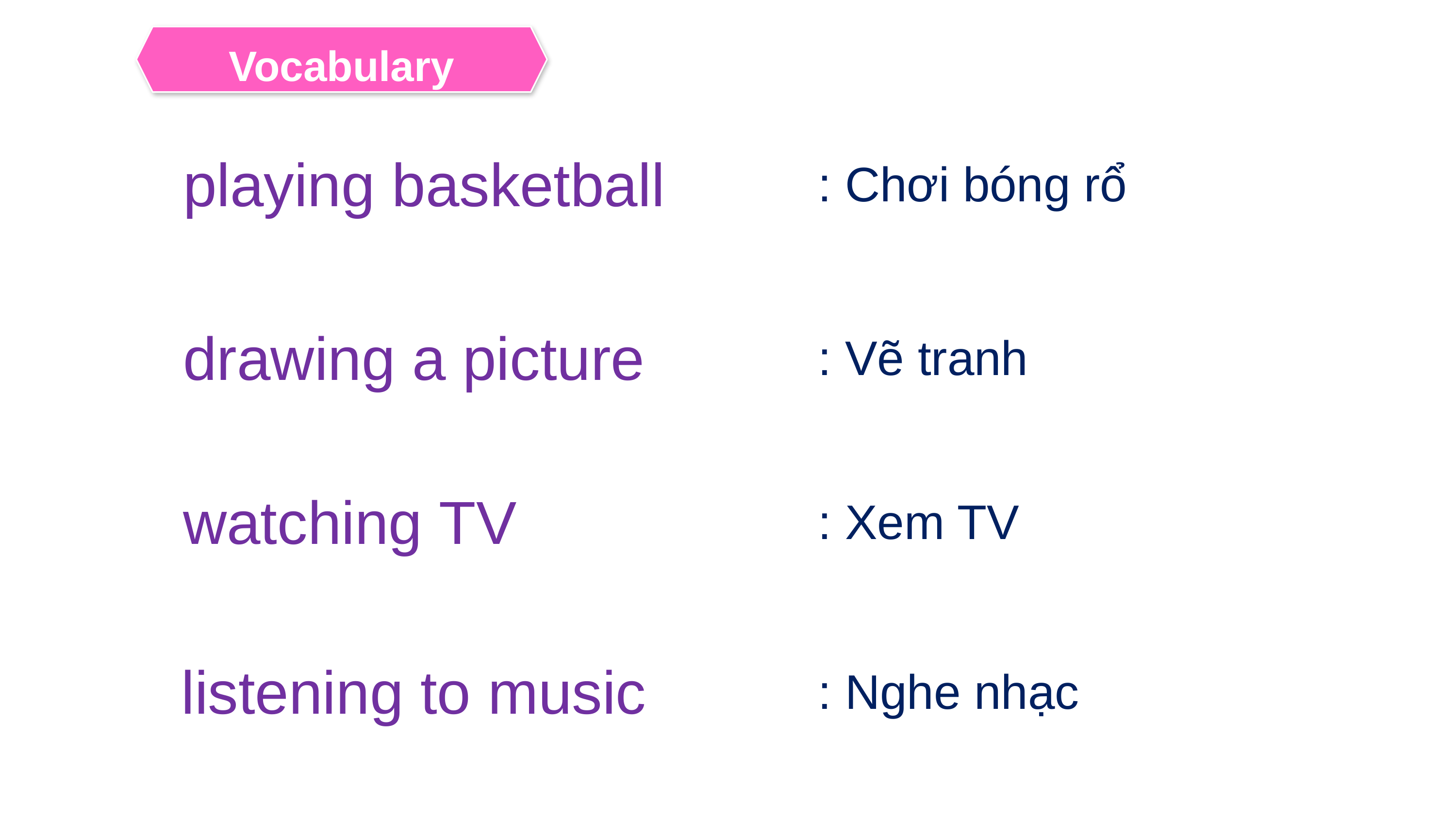

Vocabulary
playing basketball
: Chơi bóng rổ
drawing a picture
: Vẽ tranh
watching TV
: Xem TV
listening to music
: Nghe nhạc